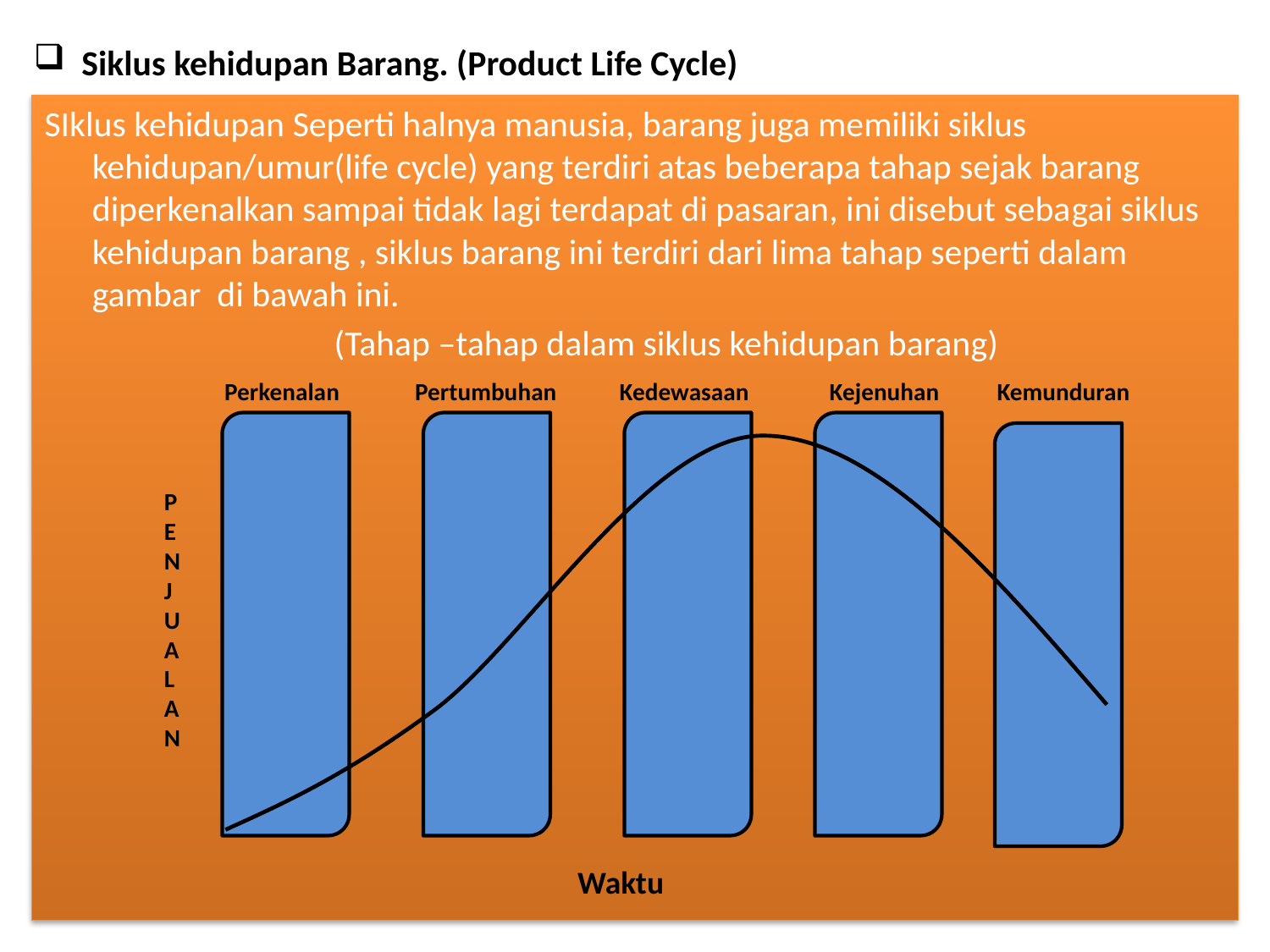

# Siklus kehidupan Barang. (Product Life Cycle)
SIklus kehidupan Seperti halnya manusia, barang juga memiliki siklus kehidupan/umur(life cycle) yang terdiri atas beberapa tahap sejak barang diperkenalkan sampai tidak lagi terdapat di pasaran, ini disebut sebagai siklus kehidupan barang , siklus barang ini terdiri dari lima tahap seperti dalam gambar  di bawah ini.
                                    (Tahap –tahap dalam siklus kehidupan barang)

Pertumbuhan
Perkenalan
Kedewasaan
Kejenuhan
Kemunduran

P
E
N
J
U
A
L
A
N
Waktu